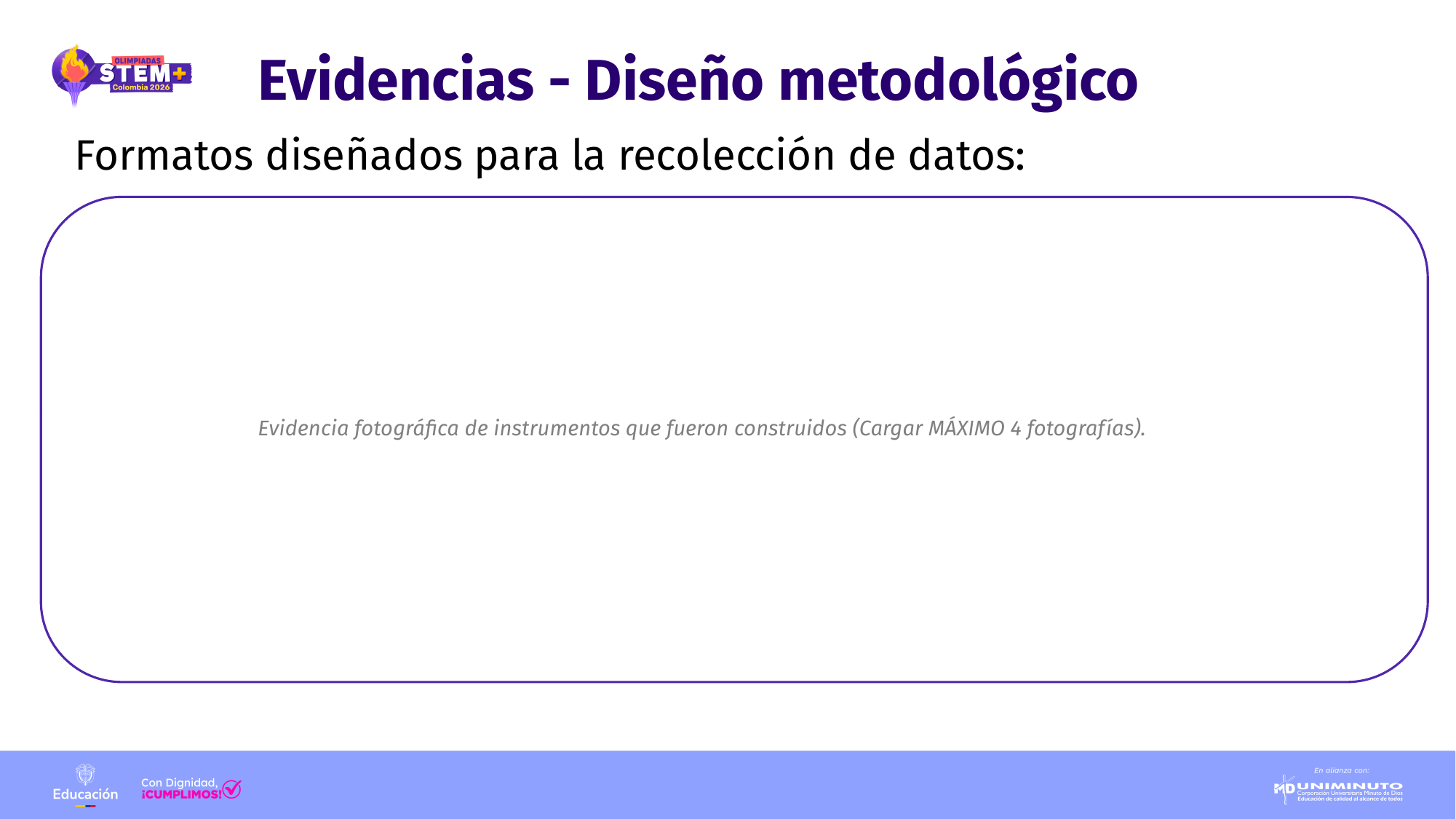

# Evidencias - Diseño metodológico

Formatos diseñados para la recolección de datos:

Evidencia fotográfica de instrumentos que fueron construidos (Cargar MÁXIMO 4 fotografías).